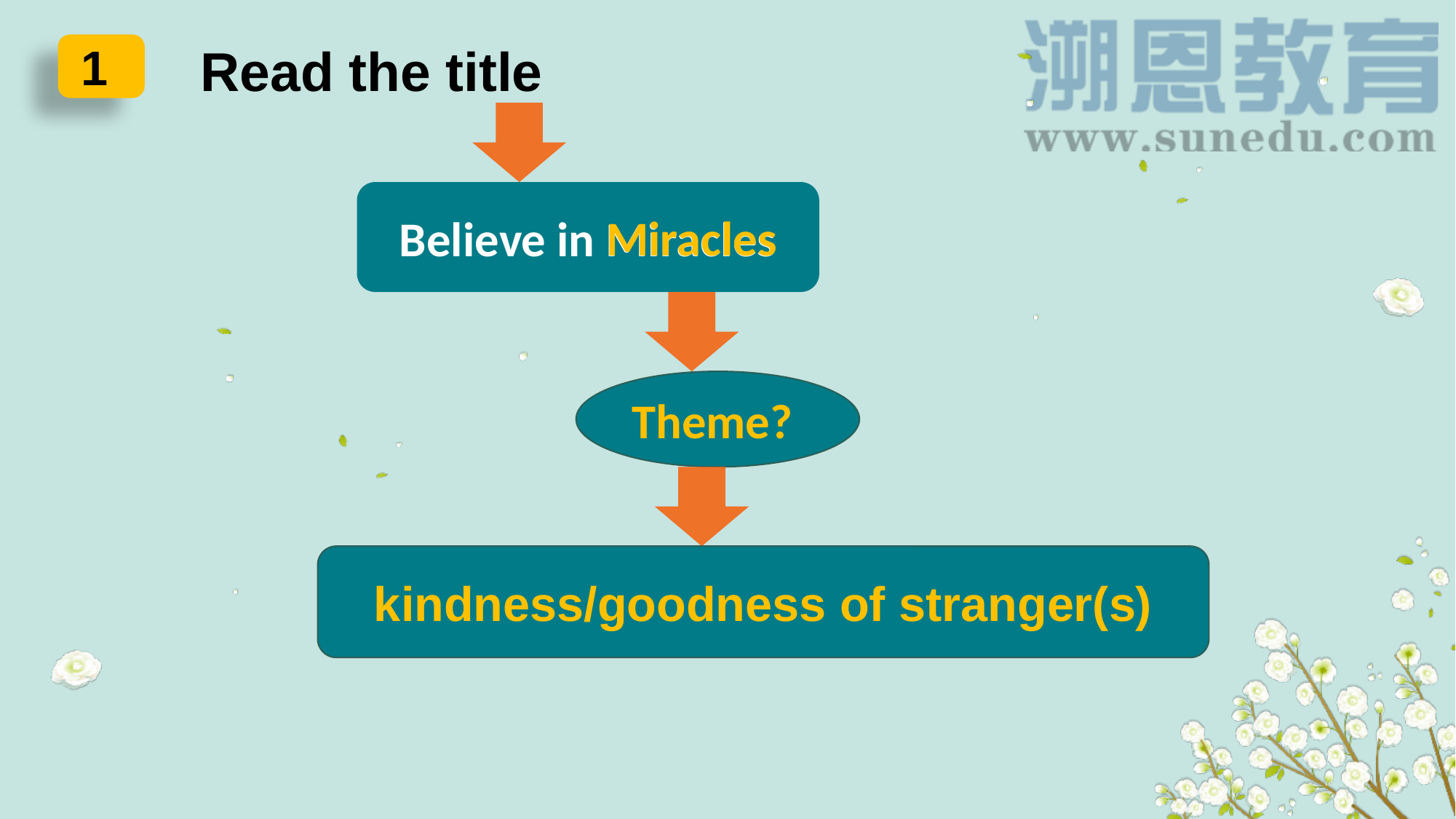

Read the title
1

Believe in Miracles
Miracles

Theme?

kindness/goodness of stranger(s)